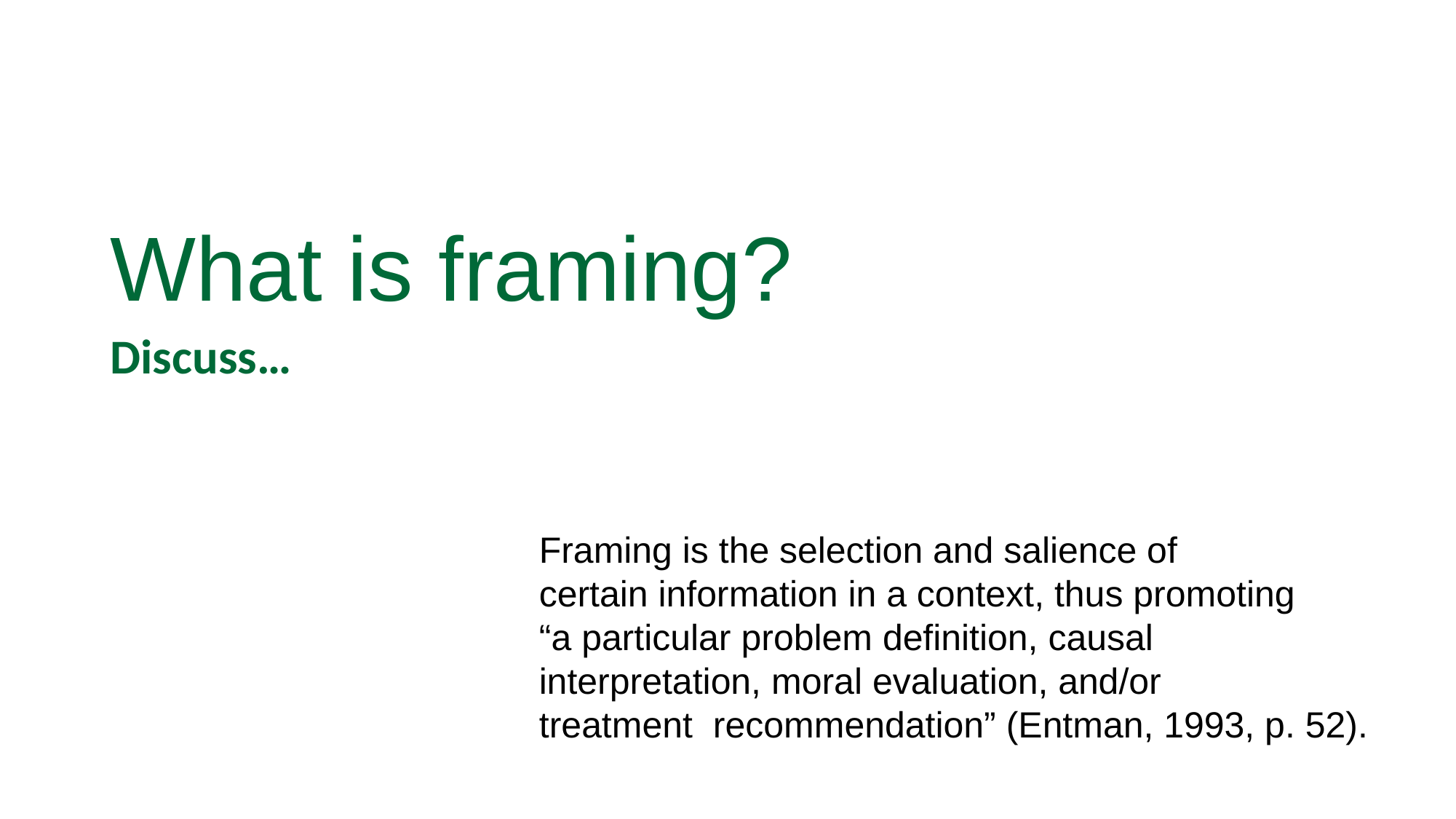

# What is framing?
Discuss…
Framing is the selection and salience of certain information in a context, thus promoting “a particular problem definition, causal interpretation, moral evaluation, and/or treatment  recommendation” (Entman, 1993, p. 52).